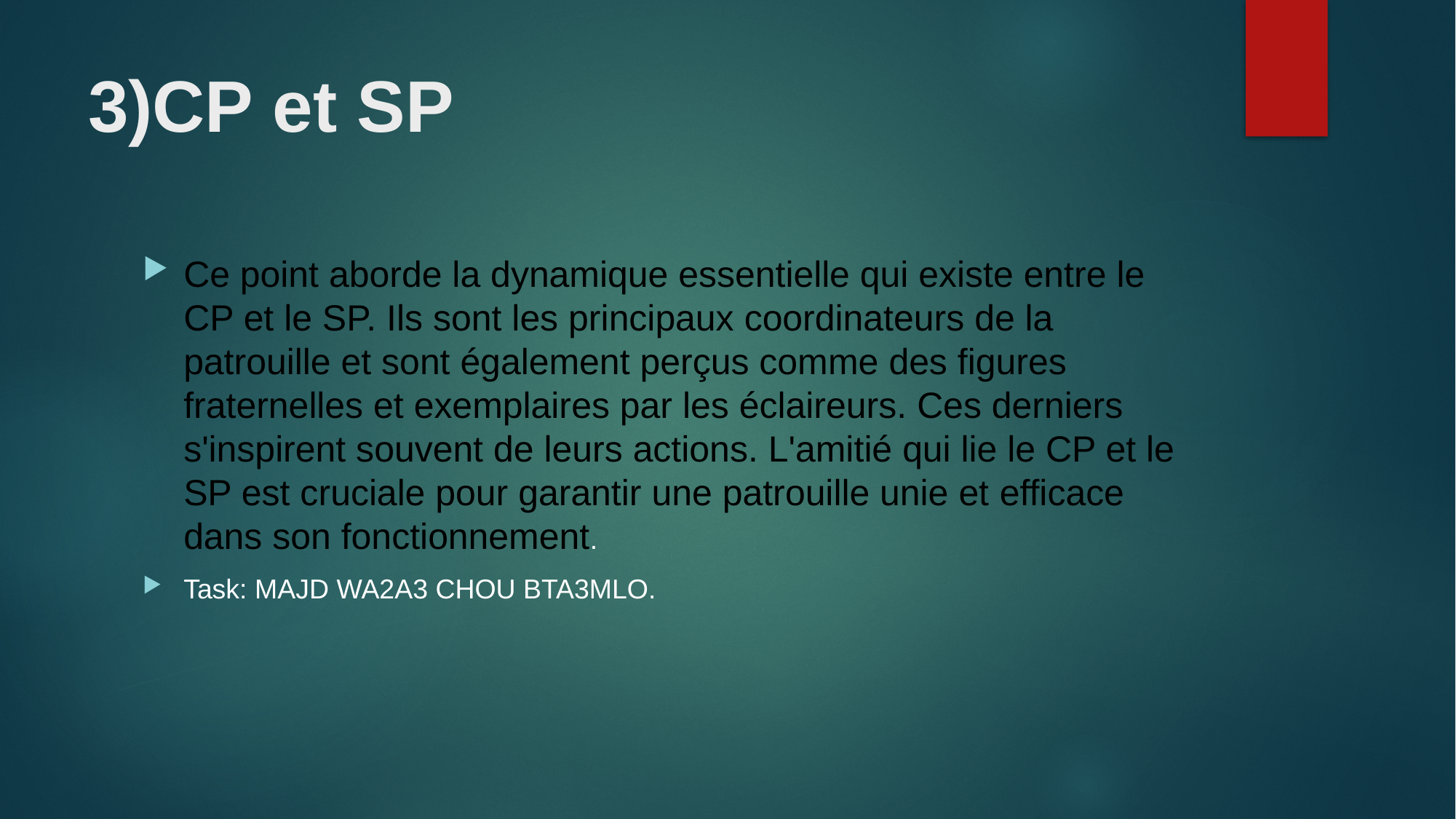

# 3)CP et SP
Ce point aborde la dynamique essentielle qui existe entre le CP et le SP. Ils sont les principaux coordinateurs de la patrouille et sont également perçus comme des figures fraternelles et exemplaires par les éclaireurs. Ces derniers s'inspirent souvent de leurs actions. L'amitié qui lie le CP et le SP est cruciale pour garantir une patrouille unie et efficace dans son fonctionnement.
Task: MAJD WA2A3 CHOU BTA3MLO.